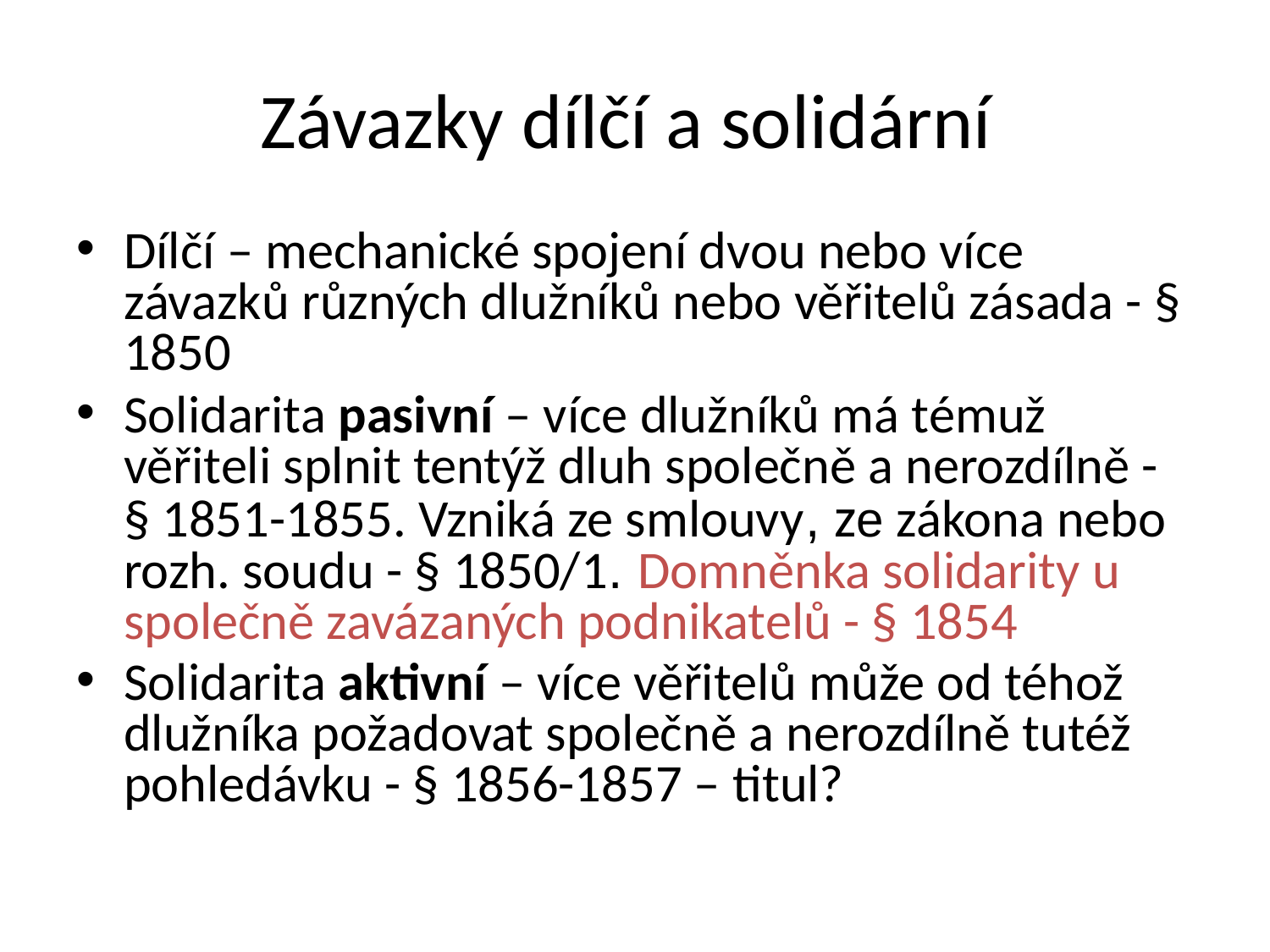

# Závazky dílčí a solidární
Dílčí – mechanické spojení dvou nebo více závazků různých dlužníků nebo věřitelů zásada - § 1850
Solidarita pasivní – více dlužníků má témuž věřiteli splnit tentýž dluh společně a nerozdílně - § 1851-1855. Vzniká ze smlouvy, ze zákona nebo rozh. soudu - § 1850/1. Domněnka solidarity u společně zavázaných podnikatelů - § 1854
Solidarita aktivní – více věřitelů může od téhož dlužníka požadovat společně a nerozdílně tutéž pohledávku - § 1856-1857 – titul?